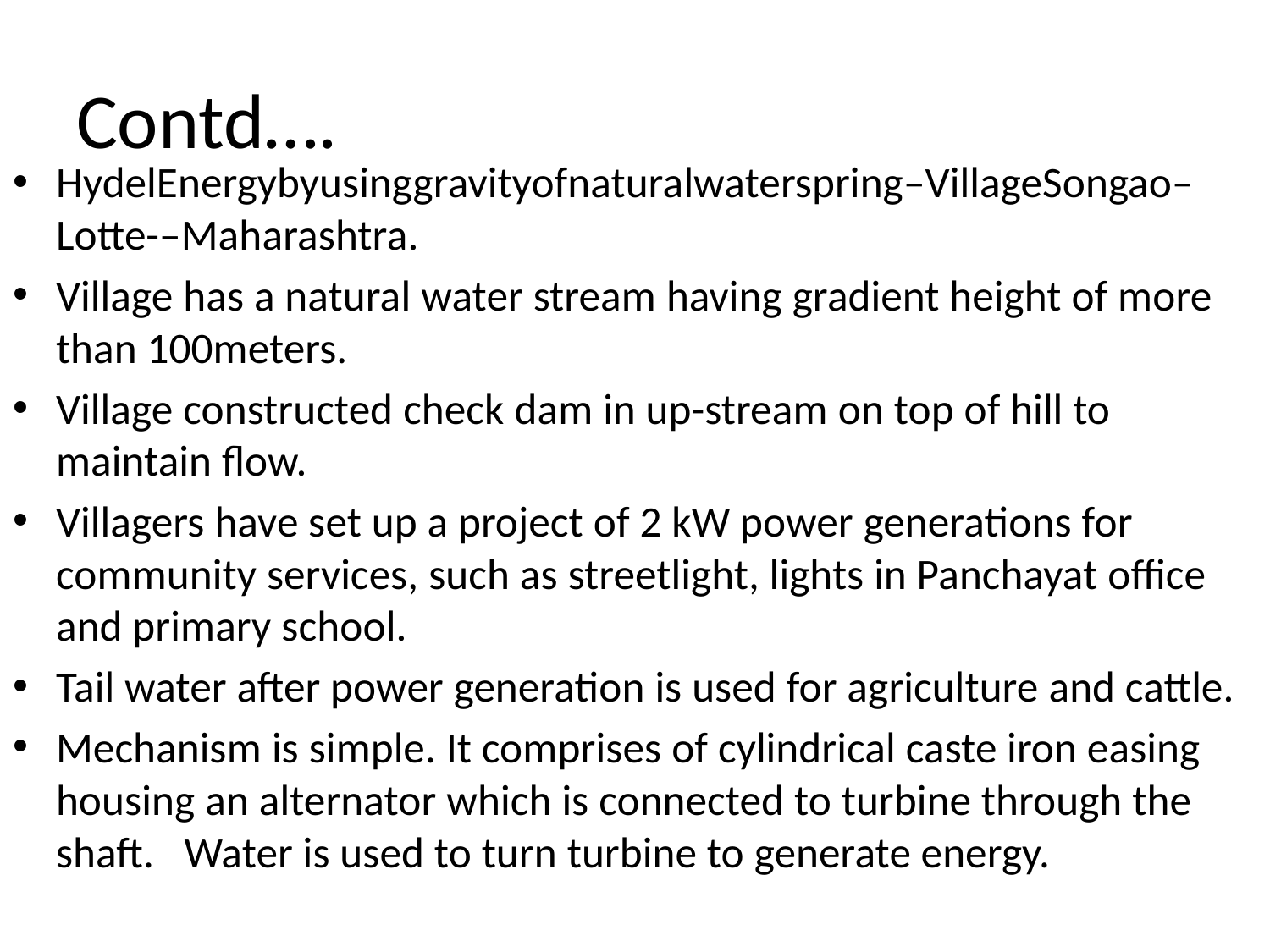

# Contd….
HydelEnergybyusinggravityofnaturalwaterspring–VillageSongao–Lotte-–Maharashtra.
Village has a natural water stream having gradient height of more than 100meters.
Village constructed check dam in up-stream on top of hill to maintain flow.
Villagers have set up a project of 2 kW power generations for community services, such as streetlight, lights in Panchayat office and primary school.
Tail water after power generation is used for agriculture and cattle.
Mechanism is simple. It comprises of cylindrical caste iron easing housing an alternator which is connected to turbine through the shaft.   Water is used to turn turbine to generate energy.